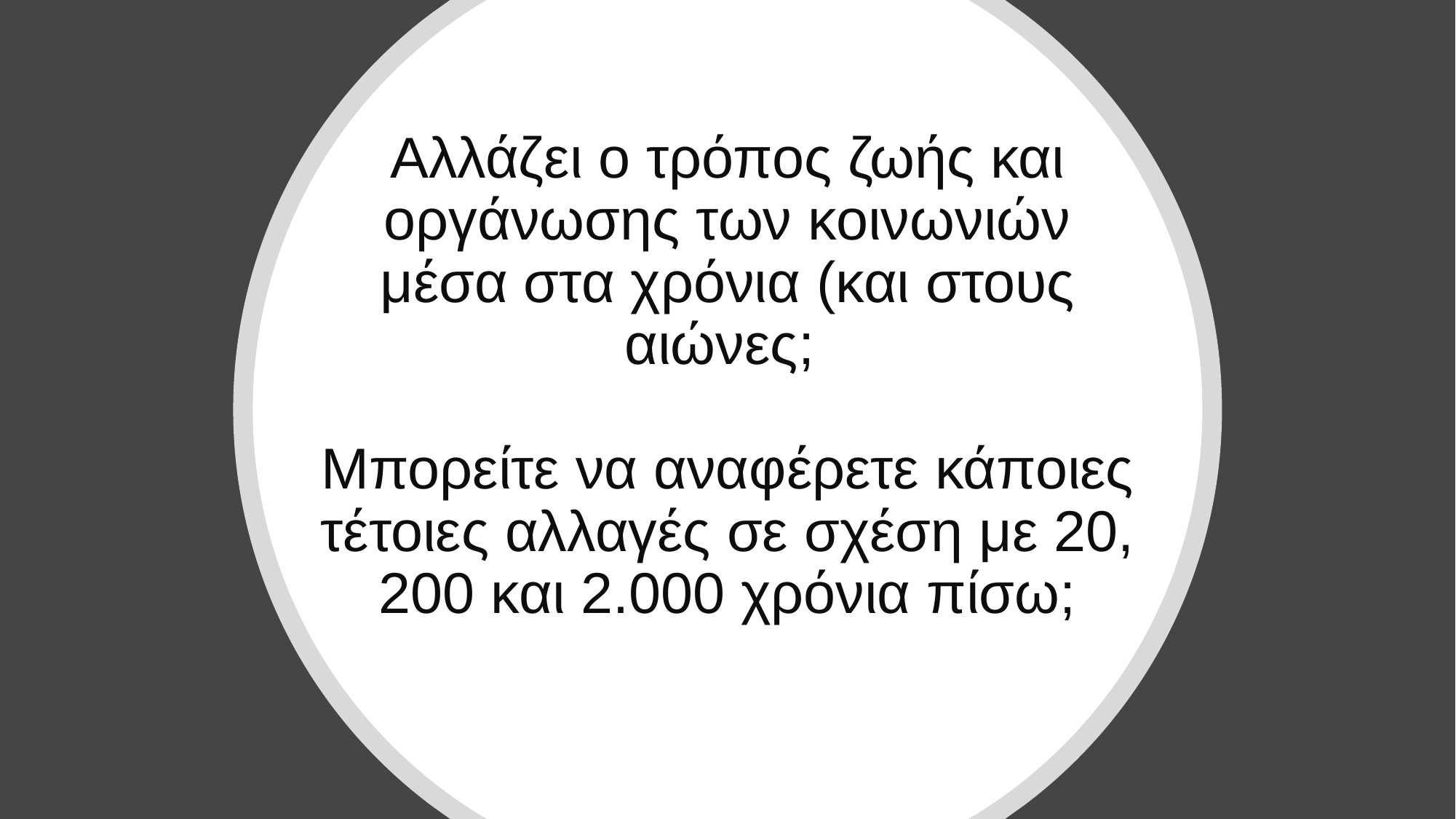

# Αλλάζει ο τρόπος ζωής και οργάνωσης των κοινωνιών μέσα στα χρόνια (και στους αιώνες; Μπορείτε να αναφέρετε κάποιες τέτοιες αλλαγές σε σχέση με 20, 200 και 2.000 χρόνια πίσω;